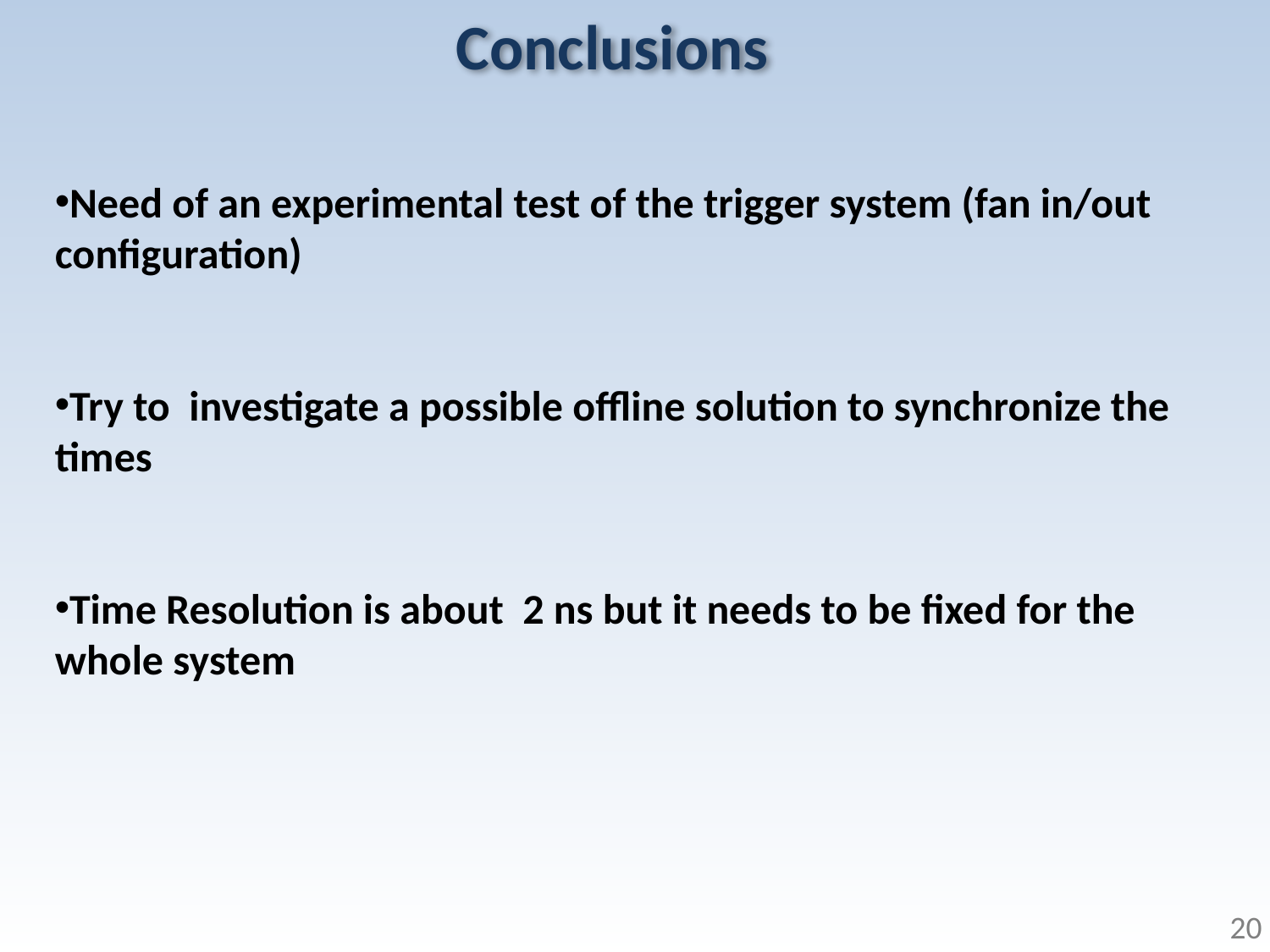

Conclusions

Need of an experimental test of the trigger system (fan in/out configuration)

Try to  investigate a possible offline solution to synchronize the times

Time Resolution is about  2 ns but it needs to be fixed for the whole system

20